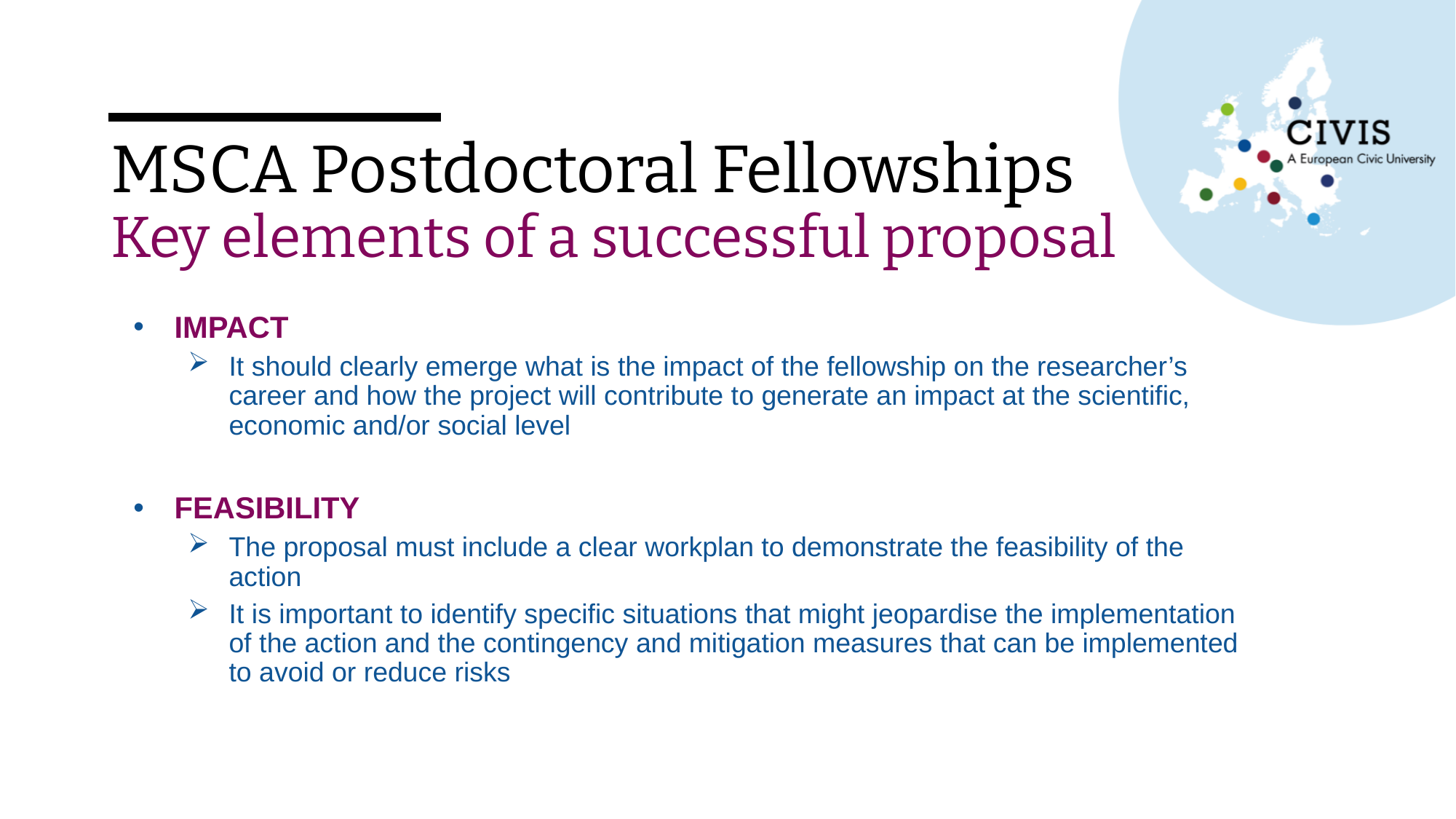

# MSCA Postdoctoral Fellowships Key elements of a successful proposal
IMPACT
It should clearly emerge what is the impact of the fellowship on the researcher’s career and how the project will contribute to generate an impact at the scientific, economic and/or social level

FEASIBILITY
The proposal must include a clear workplan to demonstrate the feasibility of the action
It is important to identify specific situations that might jeopardise the implementation of the action and the contingency and mitigation measures that can be implemented to avoid or reduce risks